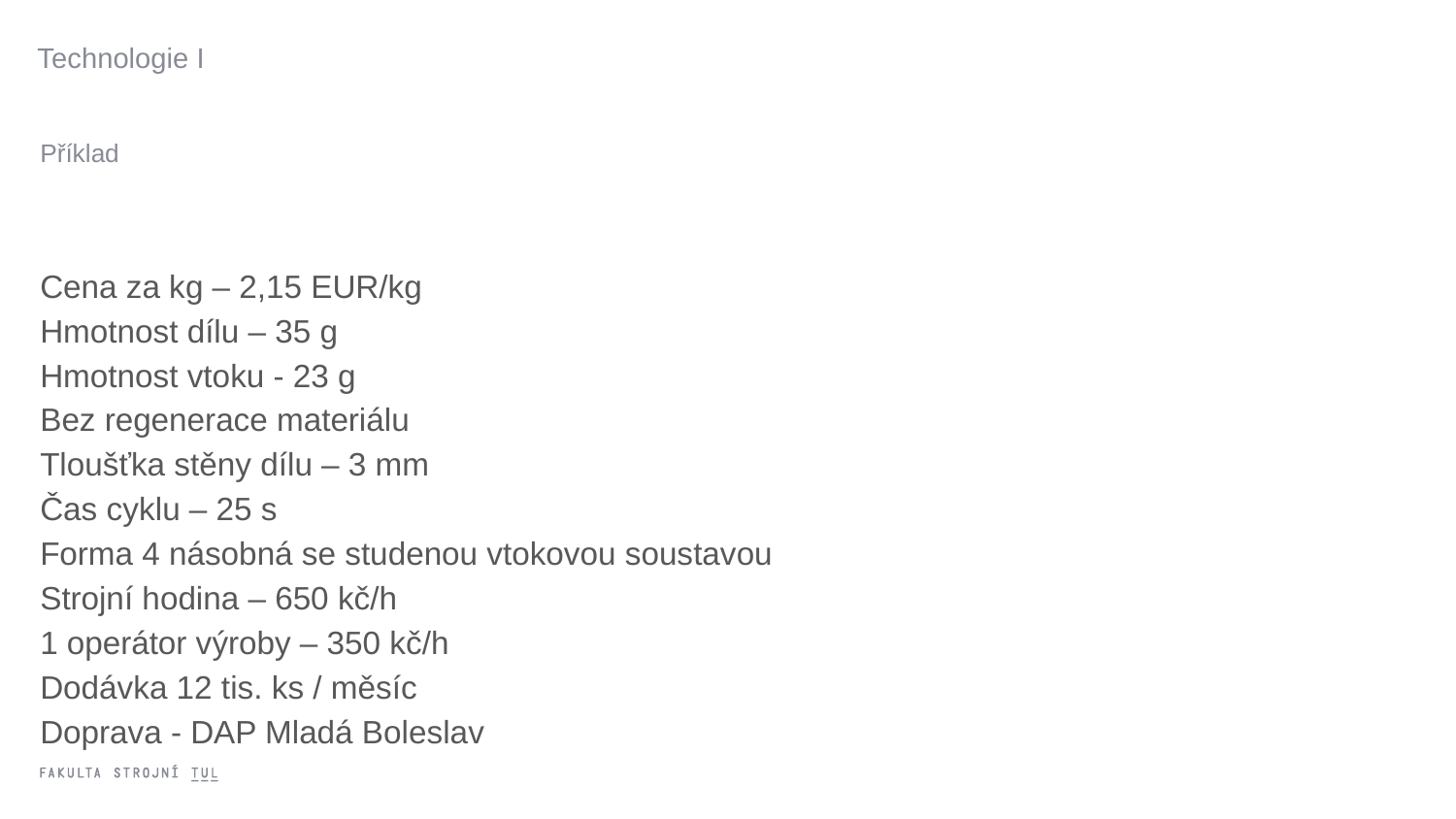

Technologie I

# Příklad
Cena za kg – 2,15 EUR/kg
Hmotnost dílu – 35 g
Hmotnost vtoku - 23 g
Bez regenerace materiálu
Tloušťka stěny dílu – 3 mm
Čas cyklu – 25 s
Forma 4 násobná se studenou vtokovou soustavou
Strojní hodina – 650 kč/h
1 operátor výroby – 350 kč/h
Dodávka 12 tis. ks / měsíc
Doprava - DAP Mladá Boleslav